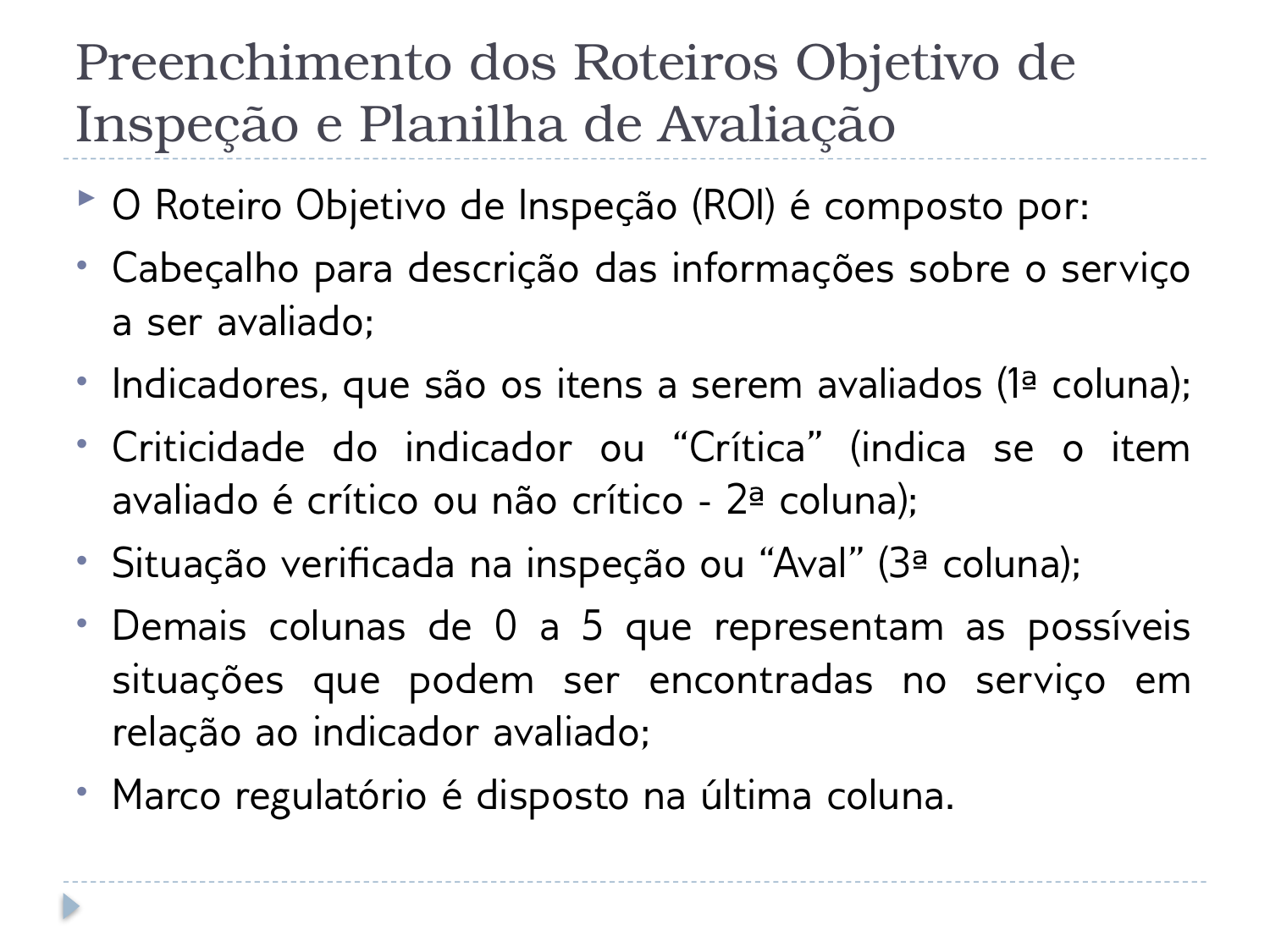

# Preenchimento dos Roteiros Objetivo de Inspeção e Planilha de Avaliação
O Roteiro Objetivo de Inspeção (ROI) é composto por:
Cabeçalho para descrição das informações sobre o serviço a ser avaliado;
Indicadores, que são os itens a serem avaliados (1ª coluna);
Criticidade do indicador ou “Crítica” (indica se o item avaliado é crítico ou não crítico - 2ª coluna);
Situação verificada na inspeção ou “Aval” (3ª coluna);
Demais colunas de 0 a 5 que representam as possíveis situações que podem ser encontradas no serviço em relação ao indicador avaliado;
Marco regulatório é disposto na última coluna.